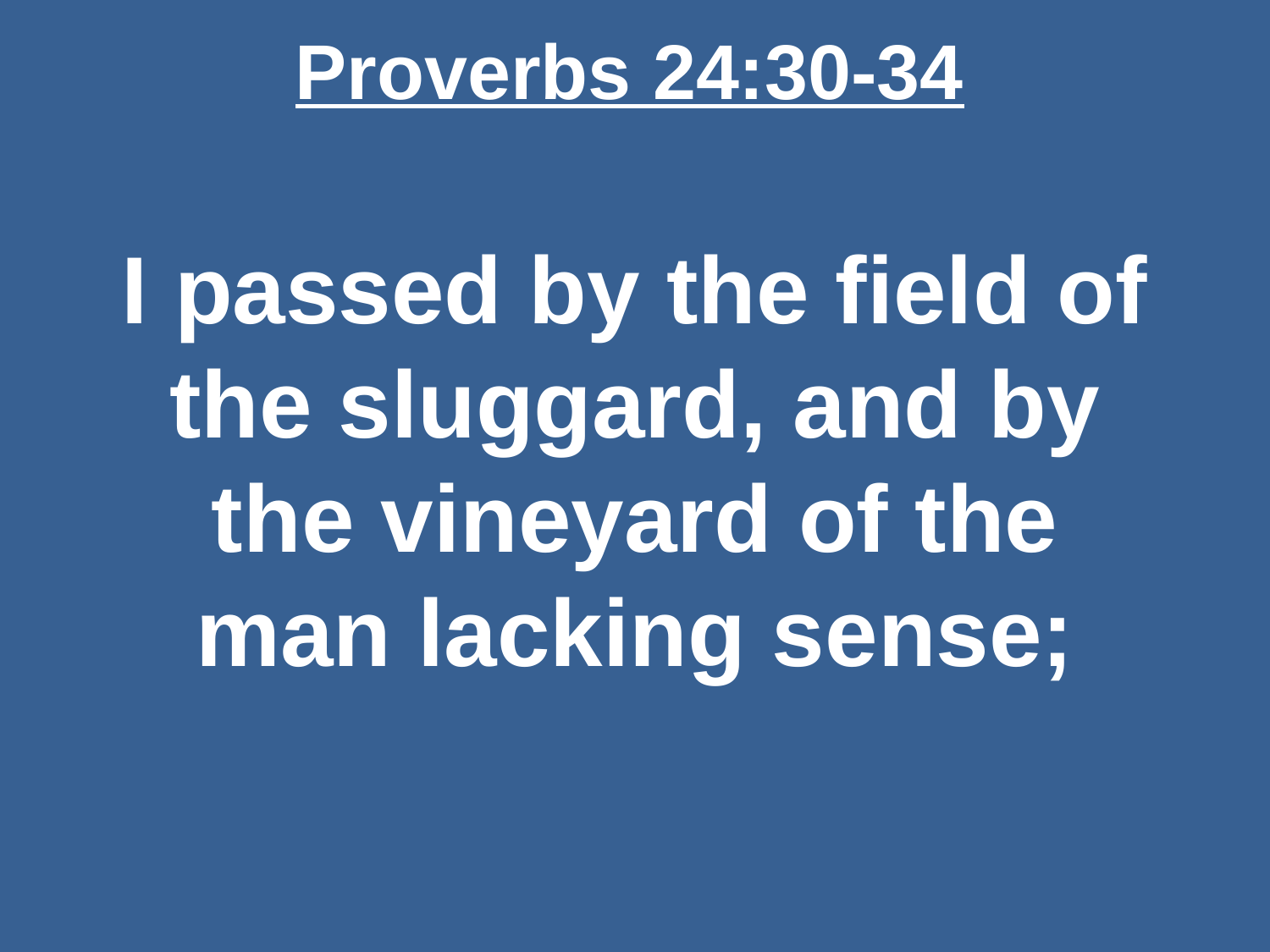

# Proverbs 24:30-34
I passed by the field of the sluggard, and by the vineyard of the man lacking sense;